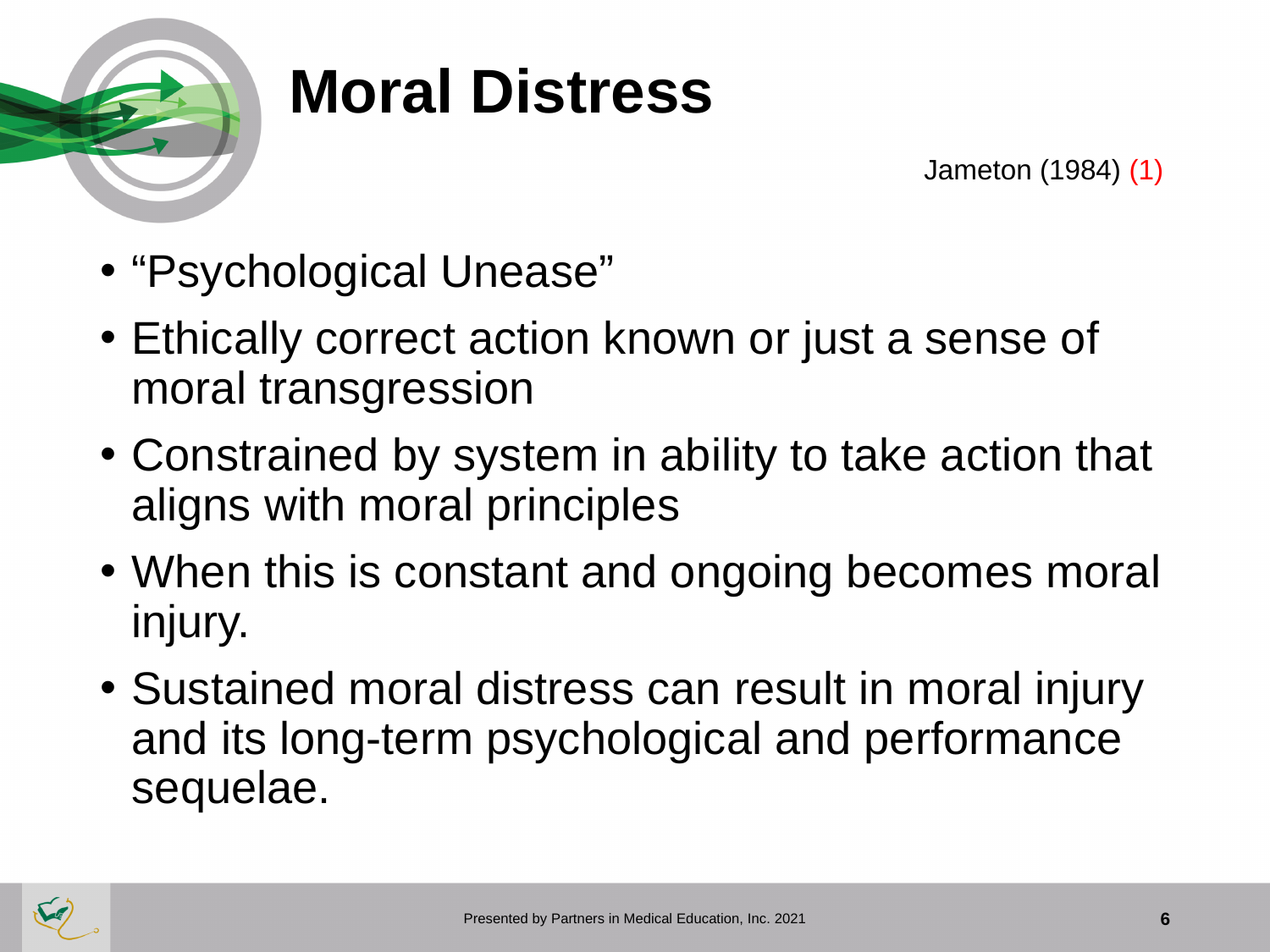

# Moral Distress Jameton (1984) (1)
“Psychological Unease”
Ethically correct action known or just a sense of moral transgression
Constrained by system in ability to take action that aligns with moral principles
When this is constant and ongoing becomes moral injury.
Sustained moral distress can result in moral injury and its long-term psychological and performance sequelae.
Presented by Partners in Medical Education, Inc. 2021
6